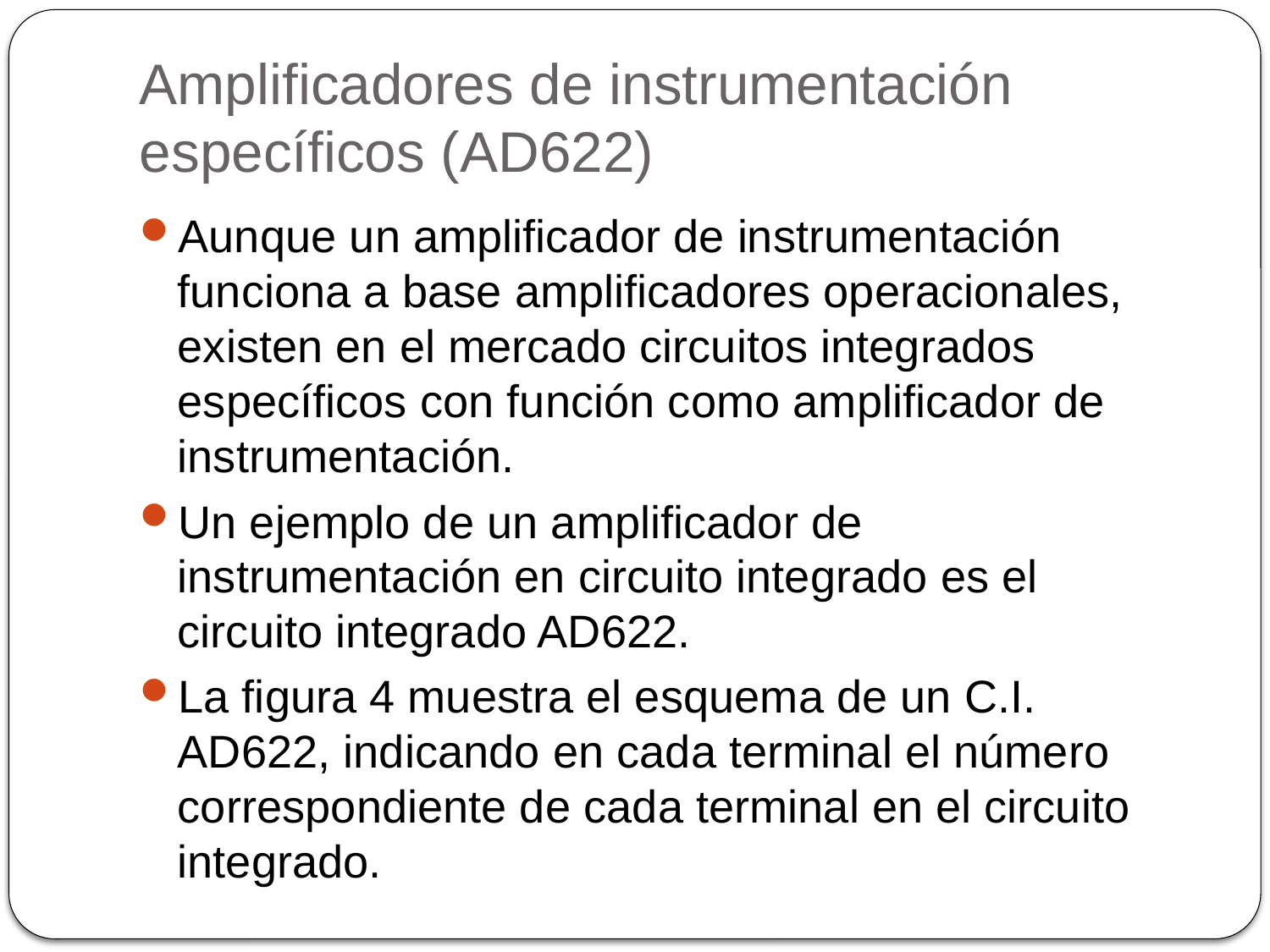

# Amplificadores de instrumentación específicos (AD622)
Aunque un amplificador de instrumentación funciona a base amplificadores operacionales, existen en el mercado circuitos integrados específicos con función como amplificador de instrumentación.
Un ejemplo de un amplificador de instrumentación en circuito integrado es el circuito integrado AD622.
La figura 4 muestra el esquema de un C.I. AD622, indicando en cada terminal el número correspondiente de cada terminal en el circuito integrado.